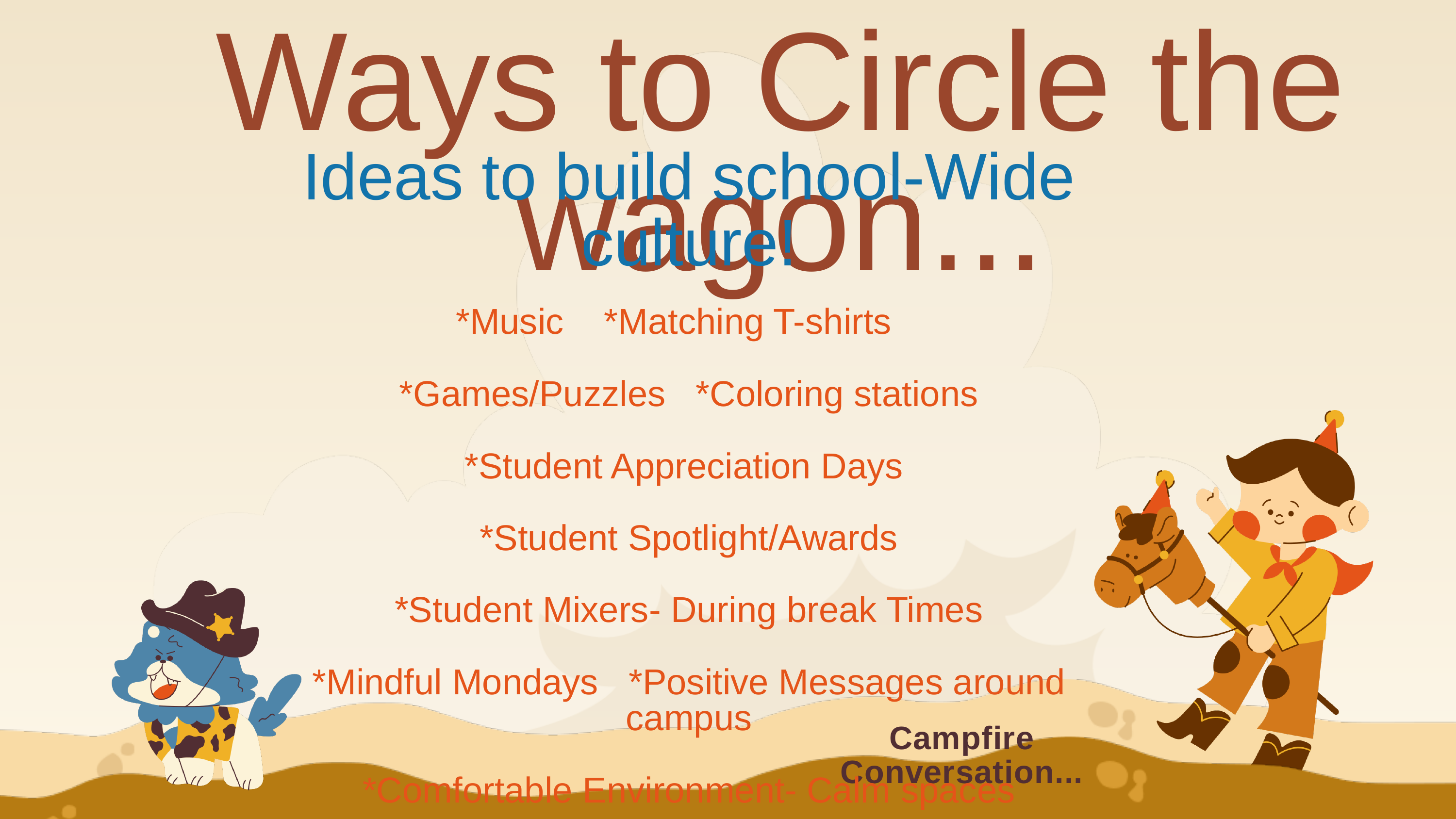

Ways to Circle the wagon...

Ideas to build school-Wide culture!

*Music    *Matching T-shirts

*Games/Puzzles   *Coloring stations

*Student Appreciation Days

*Student Spotlight/Awards

*Student Mixers- During break Times

*Mindful Mondays   *Positive Messages around campus

*Comfortable Environment- Calm spaces

Campfire Conversation...